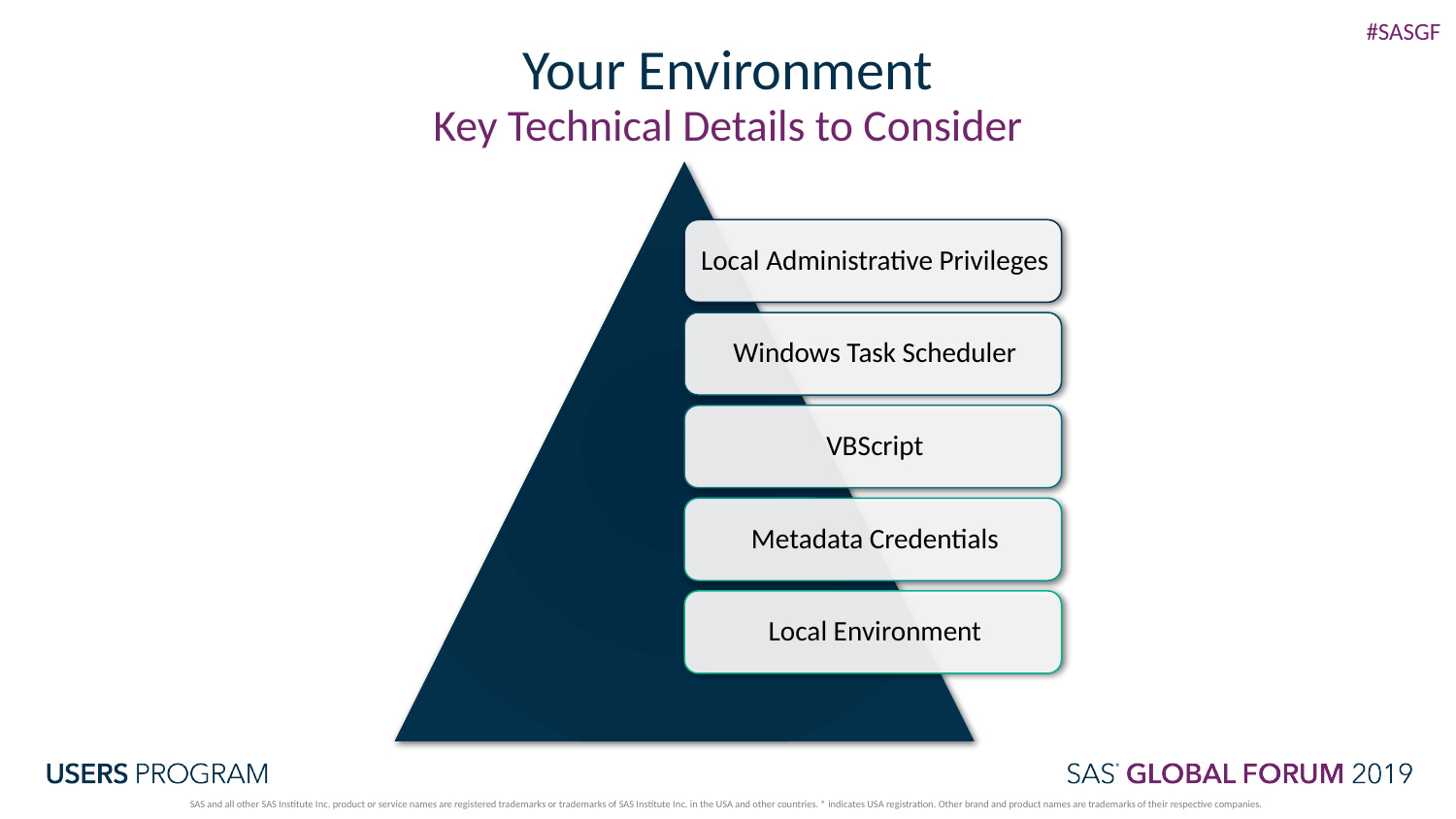

# Your Environment
Key Technical Details to Consider
Local Administrative Privileges
Windows Task Scheduler
VBScript
Metadata Credentials
Local Environment